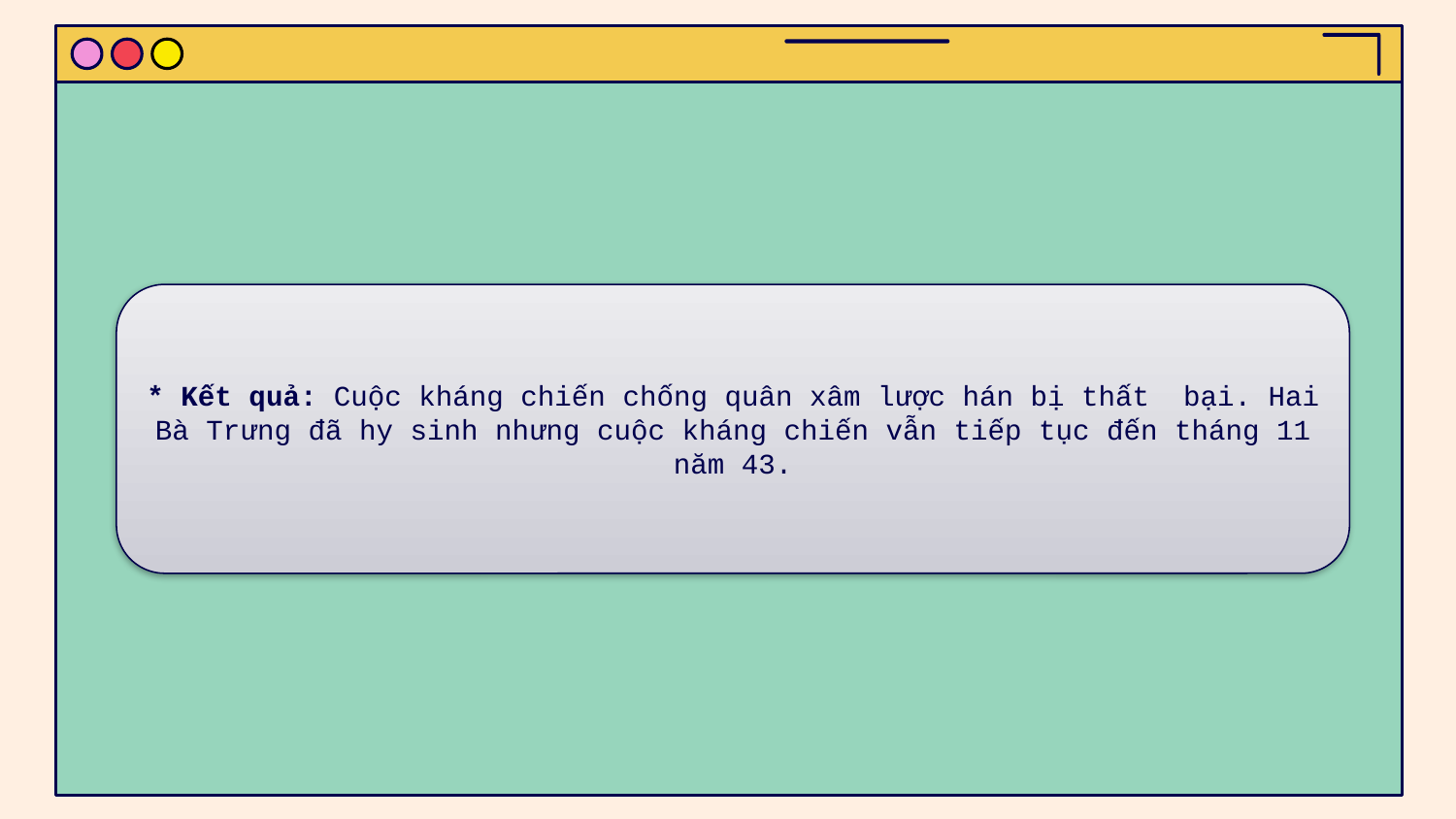

* Kết quả: Cuộc kháng chiến chống quân xâm lược hán bị thất  bại. Hai Bà Trưng đã hy sinh nhưng cuộc kháng chiến vẫn tiếp tục đến tháng 11 năm 43.
#